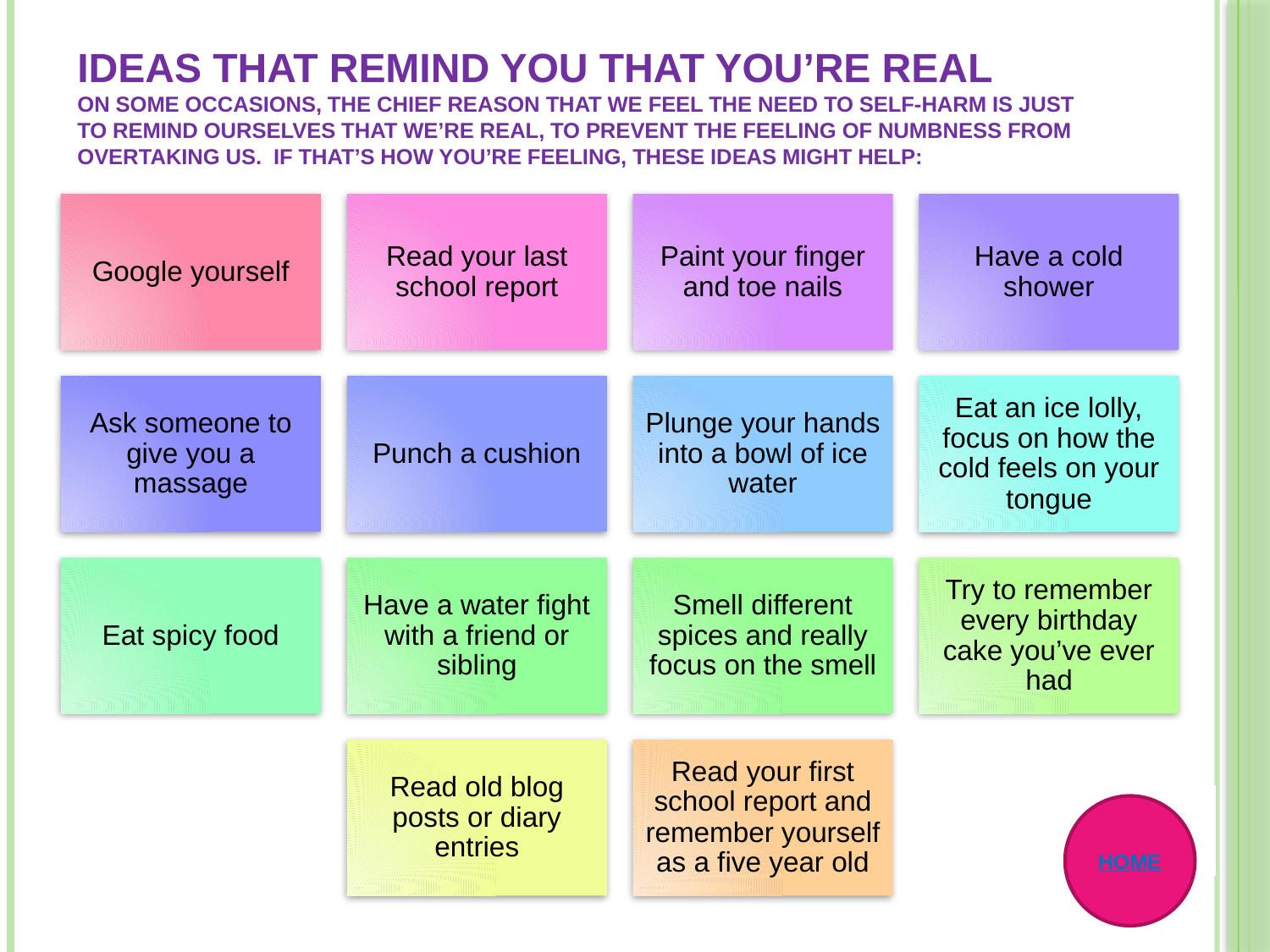

# Ideas that remind you that you’re real On some occasions, the chief reason that we feel the need to self-harm is just to remind ourselves that we’re real, to prevent the feeling of numbness from overtaking us.  If that’s how you’re feeling, these ideas might help:
Google yourself
Read your last school report
Paint your finger and toe nails
Have a cold shower
Ask someone to give you a massage
Punch a cushion
Plunge your hands into a bowl of ice water
Eat an ice lolly, focus on how the cold feels on your tongue
Eat spicy food
Have a water fight with a friend or sibling
Smell different spices and really focus on the smell
Try to remember every birthday cake you’ve ever had
Read old blog posts or diary entries
Read your first school report and remember yourself as a five year old
HOME